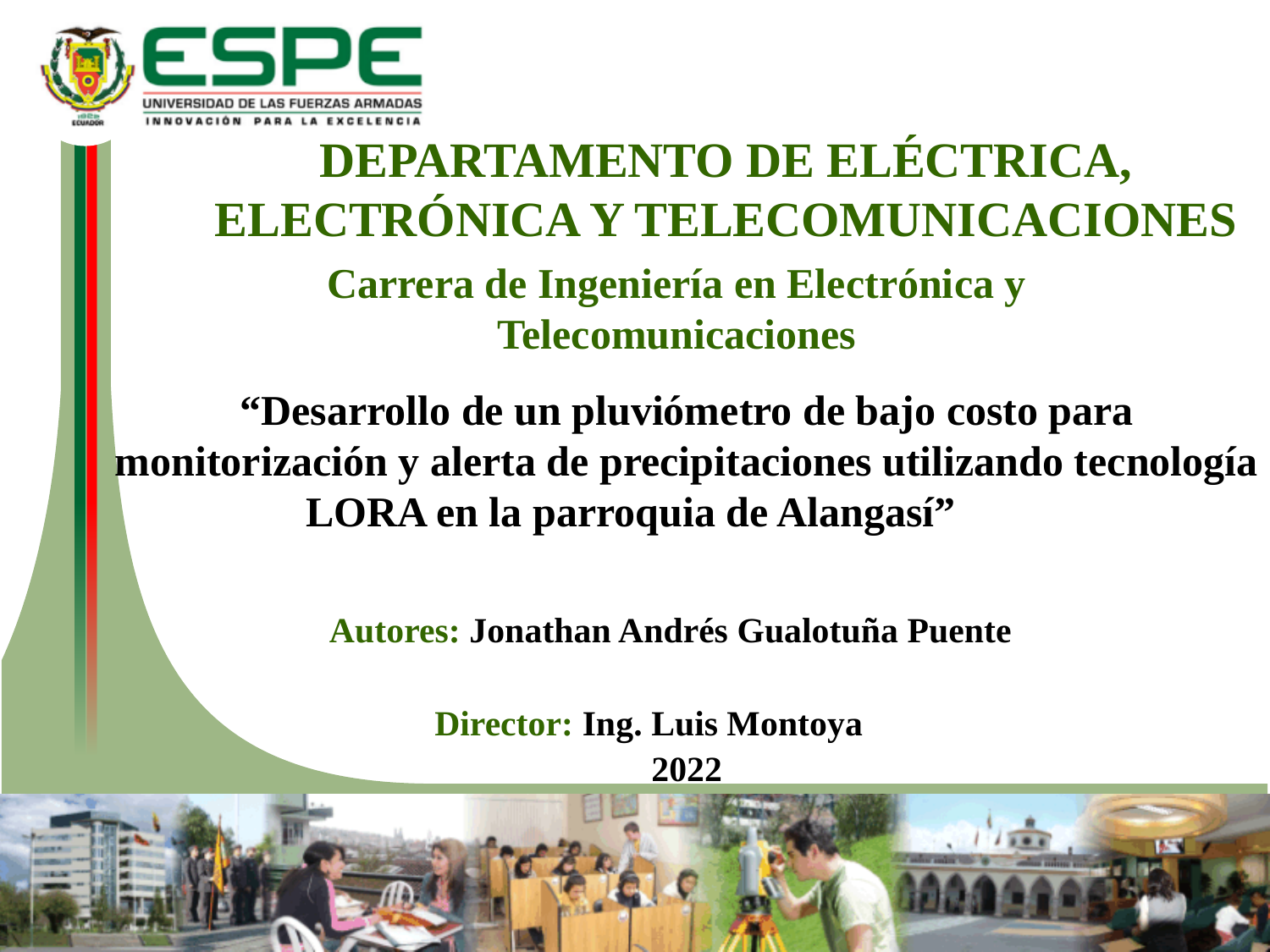

DEPARTAMENTO DE ELÉCTRICA, ELECTRÓNICA Y TELECOMUNICACIONES
Carrera de Ingeniería en Electrónica y Telecomunicaciones

“Desarrollo de un pluviómetro de bajo costo para monitorización y alerta de precipitaciones utilizando tecnología LORA en la parroquia de Alangasí”
Autores: Jonathan Andrés Gualotuña Puente
Director: Ing. Luis Montoya
2022